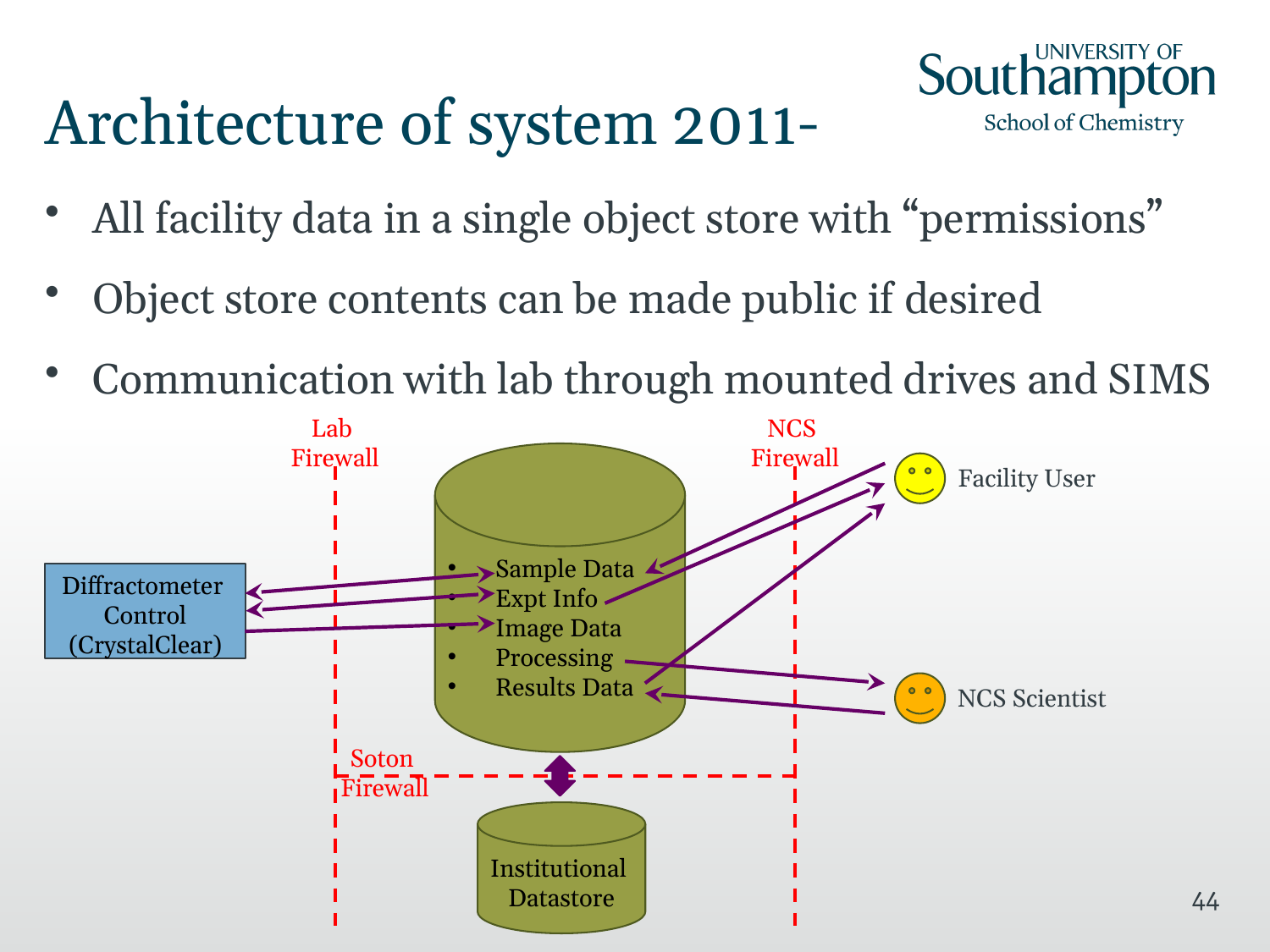

# Architecture of system 2011-
All facility data in a single object store with “permissions”
Object store contents can be made public if desired
Communication with lab through mounted drives and SIMS
Lab
Firewall
NCS
Firewall
Sample Data
Expt Info
Image Data
Processing
Results Data

Facility User
Diffractometer
Control (CrystalClear)

NCS Scientist
Soton
Firewall

Institutional
Datastore
44